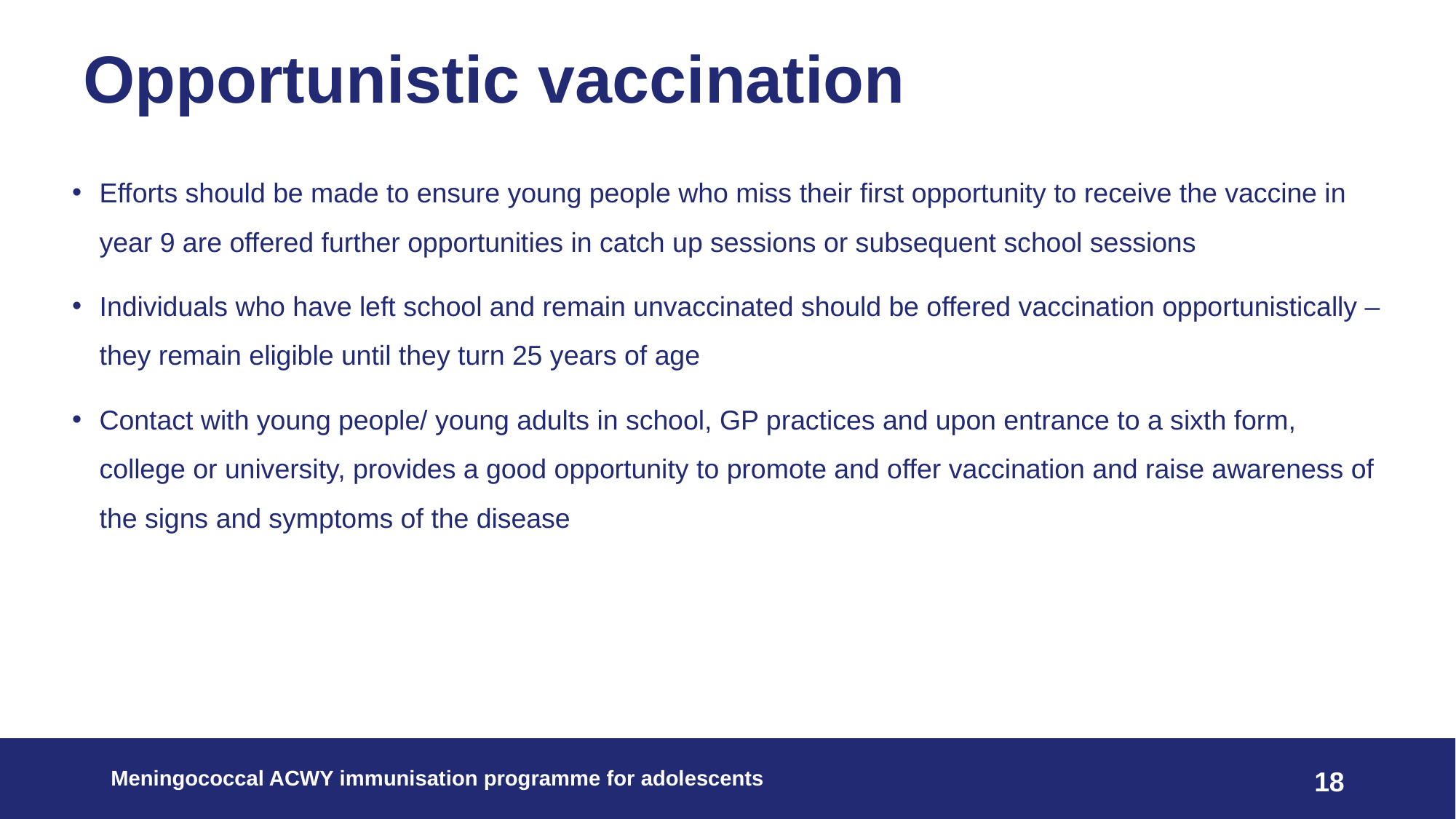

# Opportunistic vaccination
Efforts should be made to ensure young people who miss their first opportunity to receive the vaccine in year 9 are offered further opportunities in catch up sessions or subsequent school sessions
Individuals who have left school and remain unvaccinated should be offered vaccination opportunistically – they remain eligible until they turn 25 years of age
Contact with young people/ young adults in school, GP practices and upon entrance to a sixth form, college or university, provides a good opportunity to promote and offer vaccination and raise awareness of the signs and symptoms of the disease

Meningococcal ACWY immunisation programme for adolescents

18